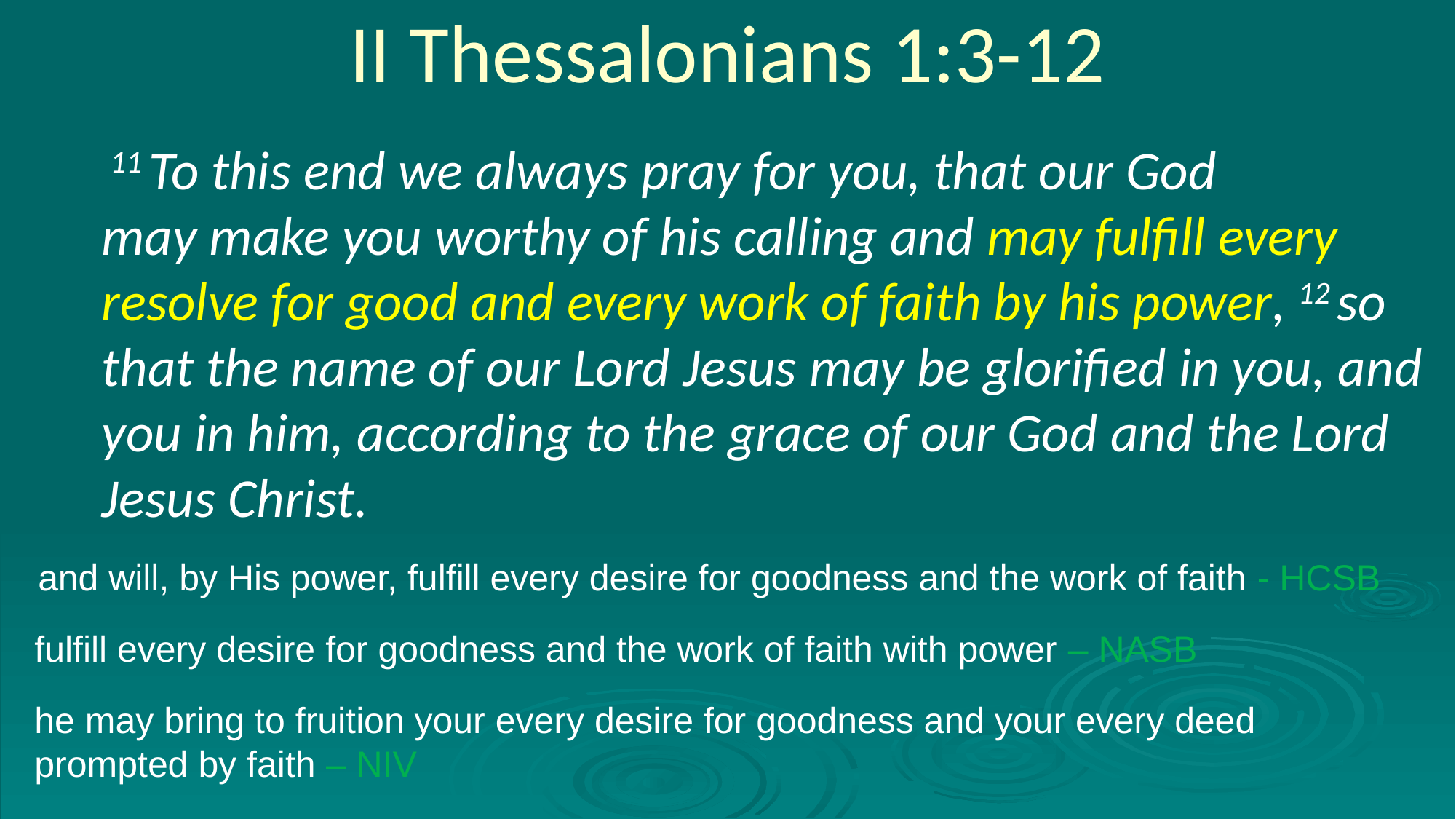

II Thessalonians 1:3-12
 11 To this end we always pray for you, that our God may make you worthy of his calling and may fulfill every resolve for good and every work of faith by his power, 12 so that the name of our Lord Jesus may be glorified in you, and you in him, according to the grace of our God and the Lord Jesus Christ.
and will, by His power, fulfill every desire for goodness and the work of faith - HCSB
fulfill every desire for goodness and the work of faith with power – NASB
he may bring to fruition your every desire for goodness and your every deed prompted by faith – NIV